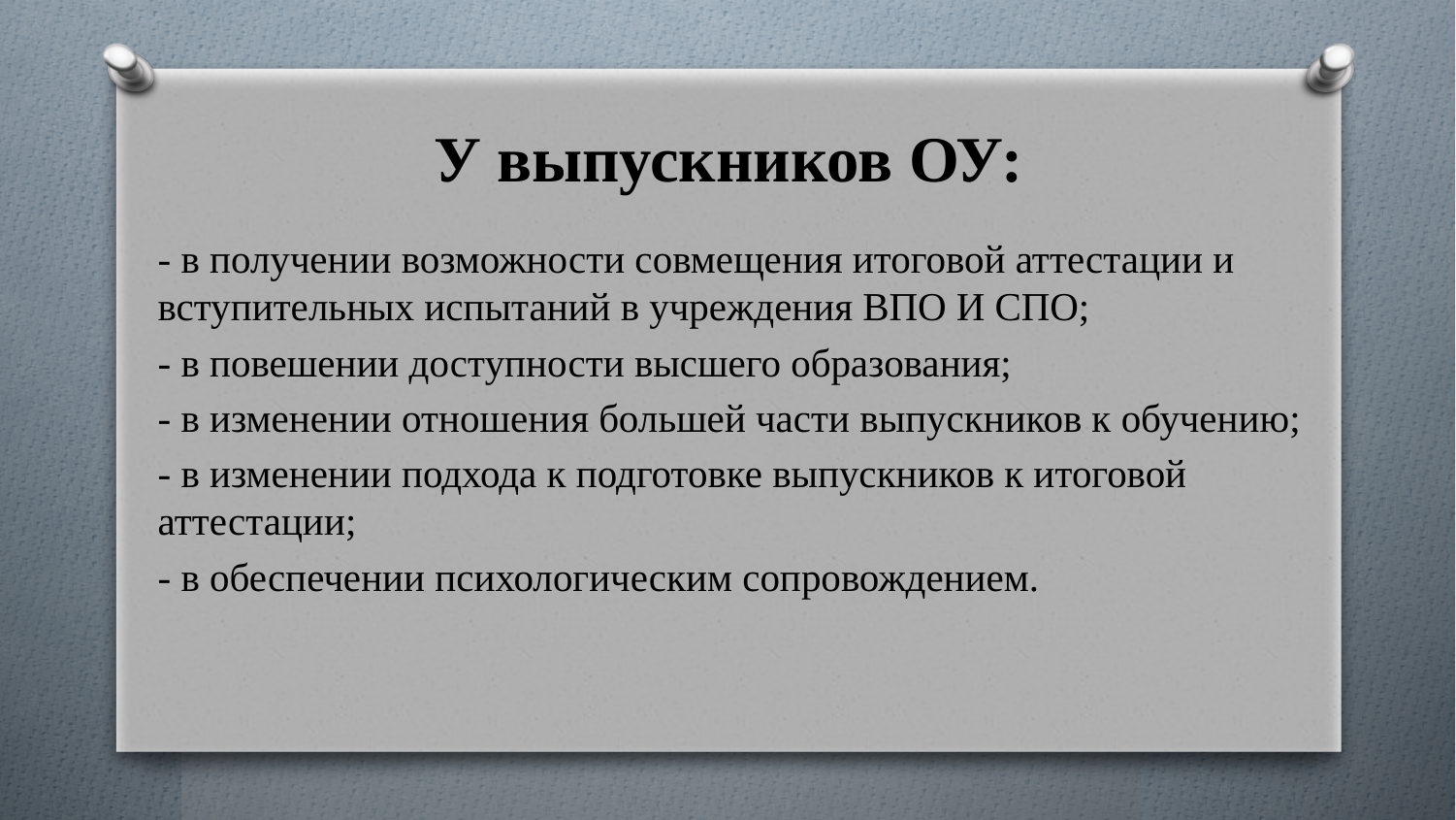

# У выпускников ОУ:
- в получении возможности совмещения итоговой аттестации и вступительных испытаний в учреждения ВПО И СПО;
- в повешении доступности высшего образования;
- в изменении отношения большей части выпускников к обучению;
- в изменении подхода к подготовке выпускников к итоговой аттестации;
- в обеспечении психологическим сопровождением.